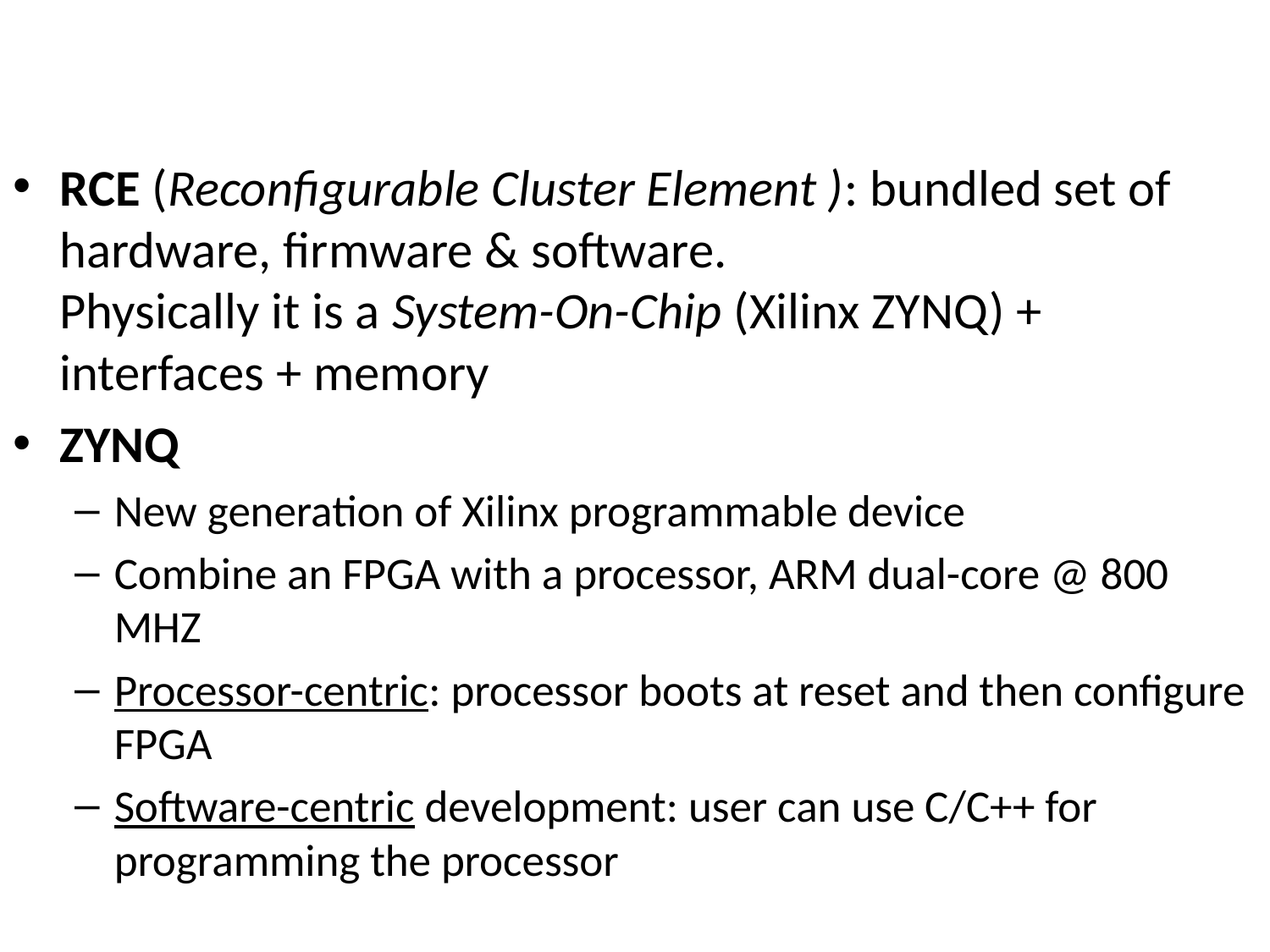

# What is RCE?
RCE (Reconfigurable Cluster Element ): bundled set of hardware, firmware & software.
Physically it is a System-On-Chip (Xilinx ZYNQ) + interfaces + memory
ZYNQ
New generation of Xilinx programmable device
Combine an FPGA with a processor, ARM dual-core @ 800 MHZ
Processor-centric: processor boots at reset and then configure FPGA
Software-centric development: user can use C/C++ for programming the processor
7/21/2015
N.Garelli (SLAC)
17